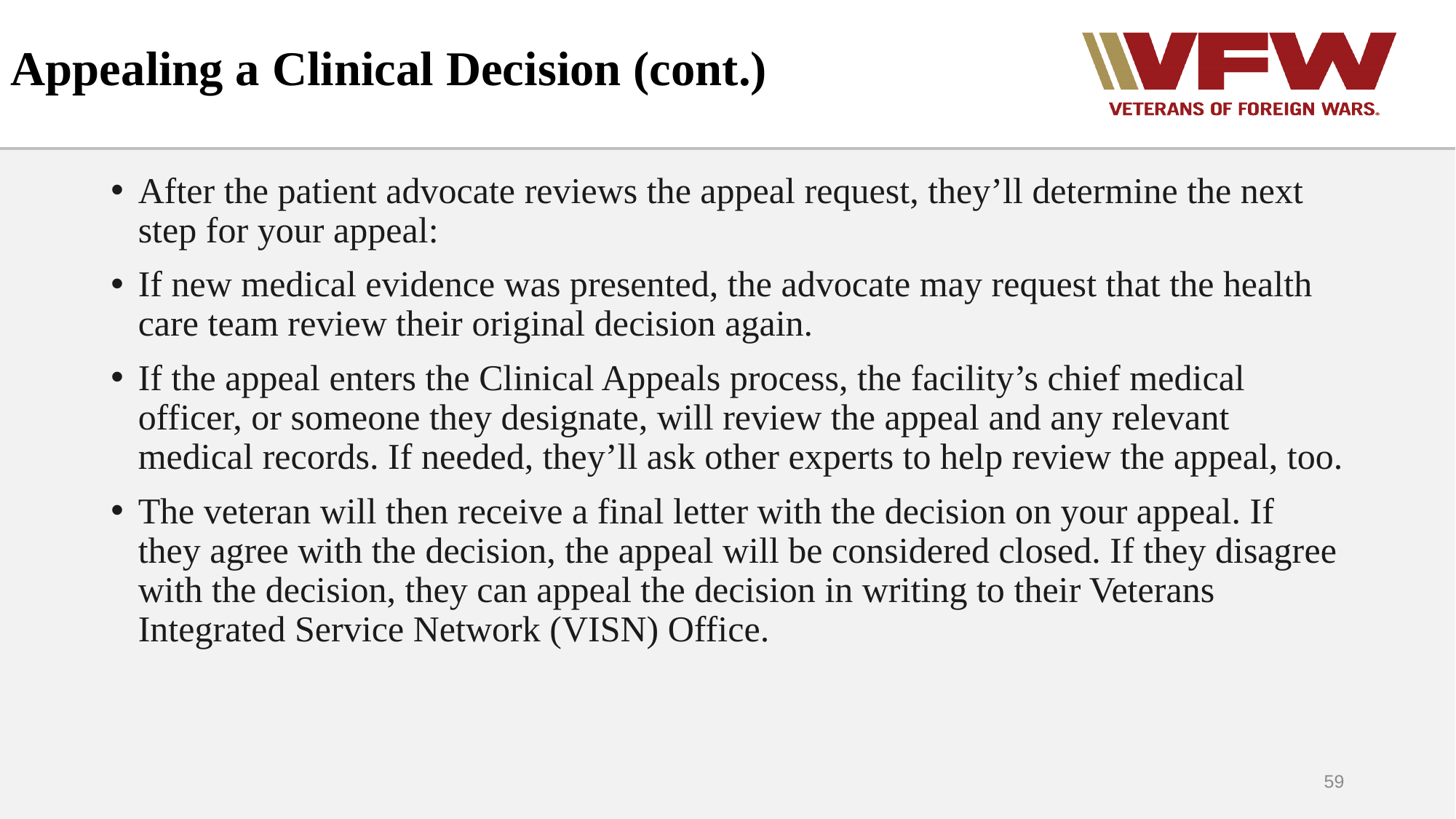

# Appealing a Clinical Decision (cont.)
After the patient advocate reviews the appeal request, they’ll determine the next step for your appeal:
If new medical evidence was presented, the advocate may request that the health care team review their original decision again.
If the appeal enters the Clinical Appeals process, the facility’s chief medical officer, or someone they designate, will review the appeal and any relevant medical records. If needed, they’ll ask other experts to help review the appeal, too.
The veteran will then receive a final letter with the decision on your appeal. If they agree with the decision, the appeal will be considered closed. If they disagree with the decision, they can appeal the decision in writing to their Veterans Integrated Service Network (VISN) Office.

59